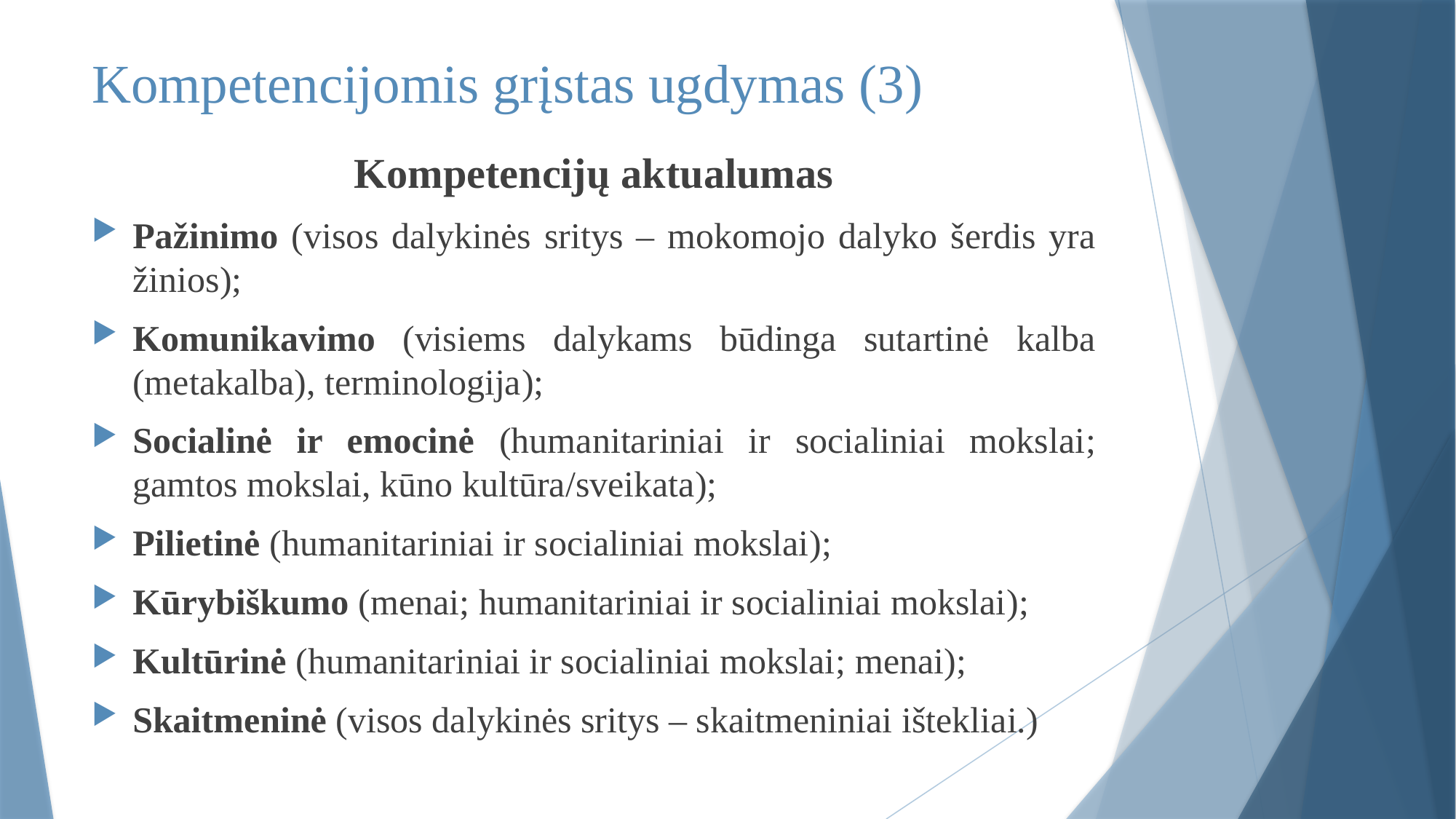

# Kompetencijomis grįstas ugdymas (3)
Kompetencijų aktualumas
Pažinimo (visos dalykinės sritys – mokomojo dalyko šerdis yra žinios);
Komunikavimo (visiems dalykams būdinga sutartinė kalba (metakalba), terminologija);
Socialinė ir emocinė (humanitariniai ir socialiniai mokslai; gamtos mokslai, kūno kultūra/sveikata);
Pilietinė (humanitariniai ir socialiniai mokslai);
Kūrybiškumo (menai; humanitariniai ir socialiniai mokslai);
Kultūrinė (humanitariniai ir socialiniai mokslai; menai);
Skaitmeninė (visos dalykinės sritys – skaitmeniniai ištekliai.)